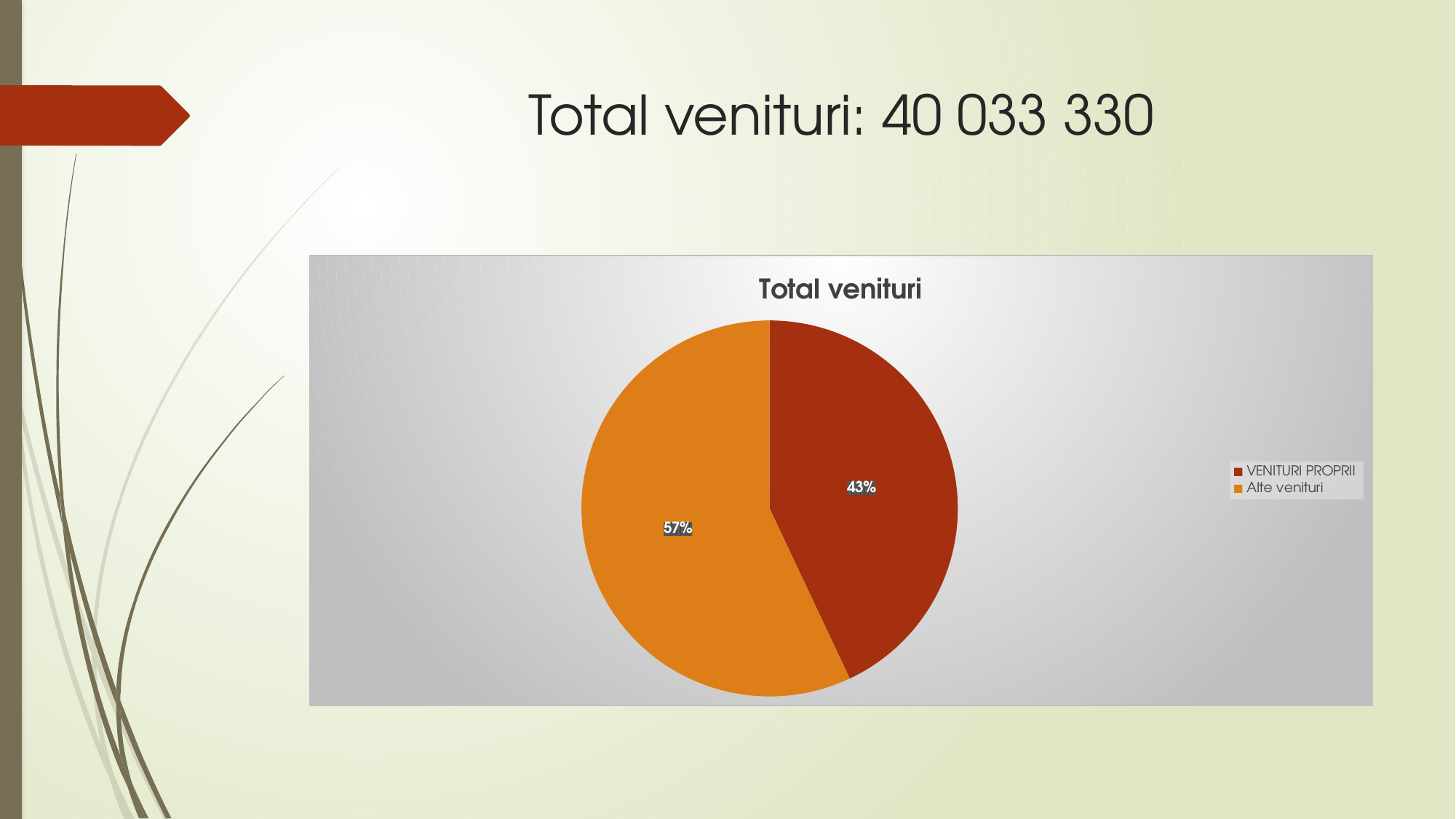

# Total venituri: 40 033 330

### Chart: Total venituri

| Category |  |
|---|---|
| VENITURI PROPRII  | 17212.33 |
| Alte venituri | 22821.0 |